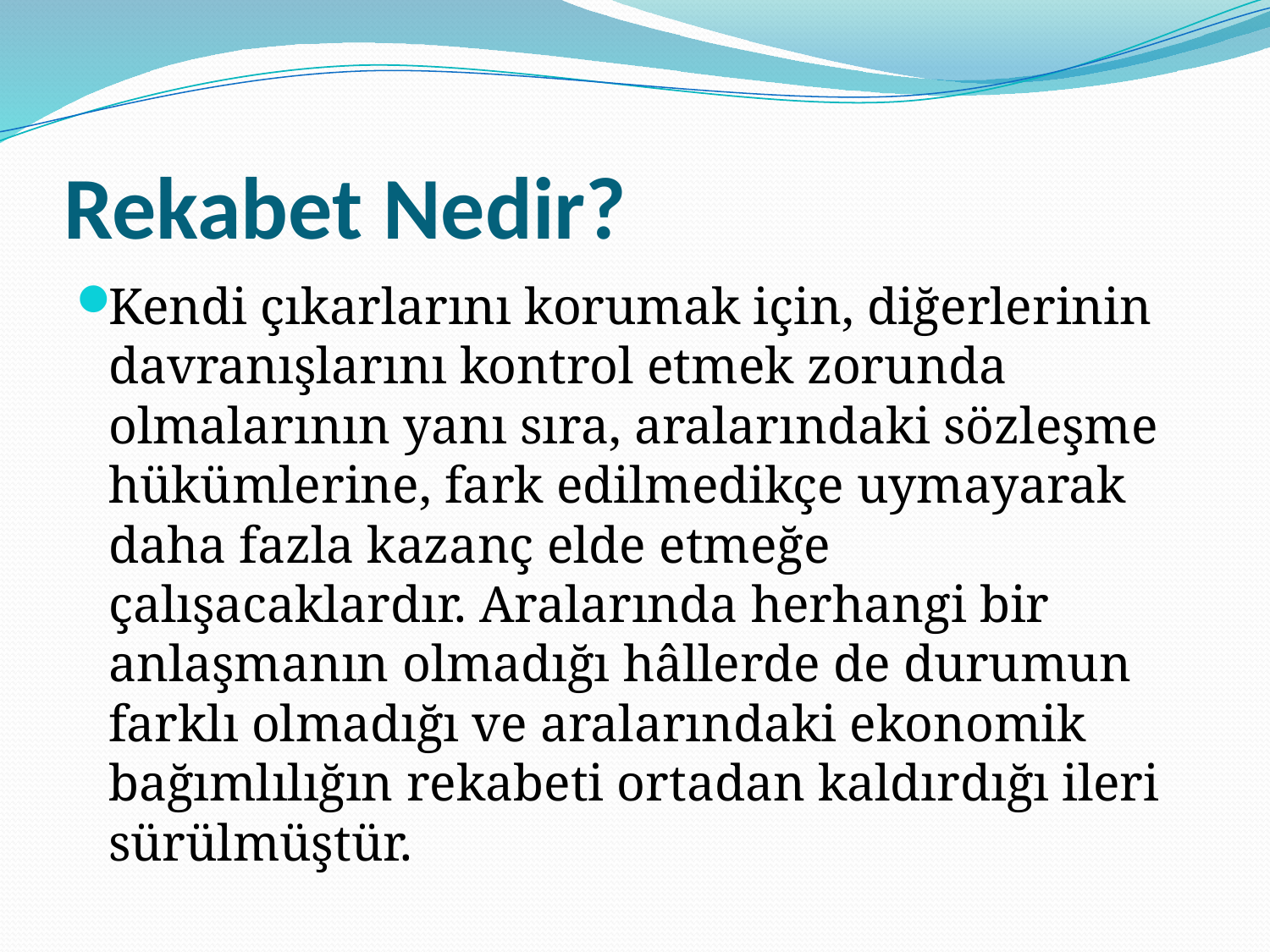

# Rekabet Nedir?
Kendi çıkarlarını korumak için, diğerlerinin davranışlarını kontrol etmek zorunda olmalarının yanı sıra, aralarındaki sözleşme hükümlerine, fark edilmedikçe uymayarak daha fazla kazanç elde etmeğe çalışacaklardır. Aralarında herhangi bir anlaşmanın olmadığı hâllerde de durumun farklı olmadığı ve aralarındaki ekonomik bağımlılığın rekabeti ortadan kaldırdığı ileri sürülmüştür.